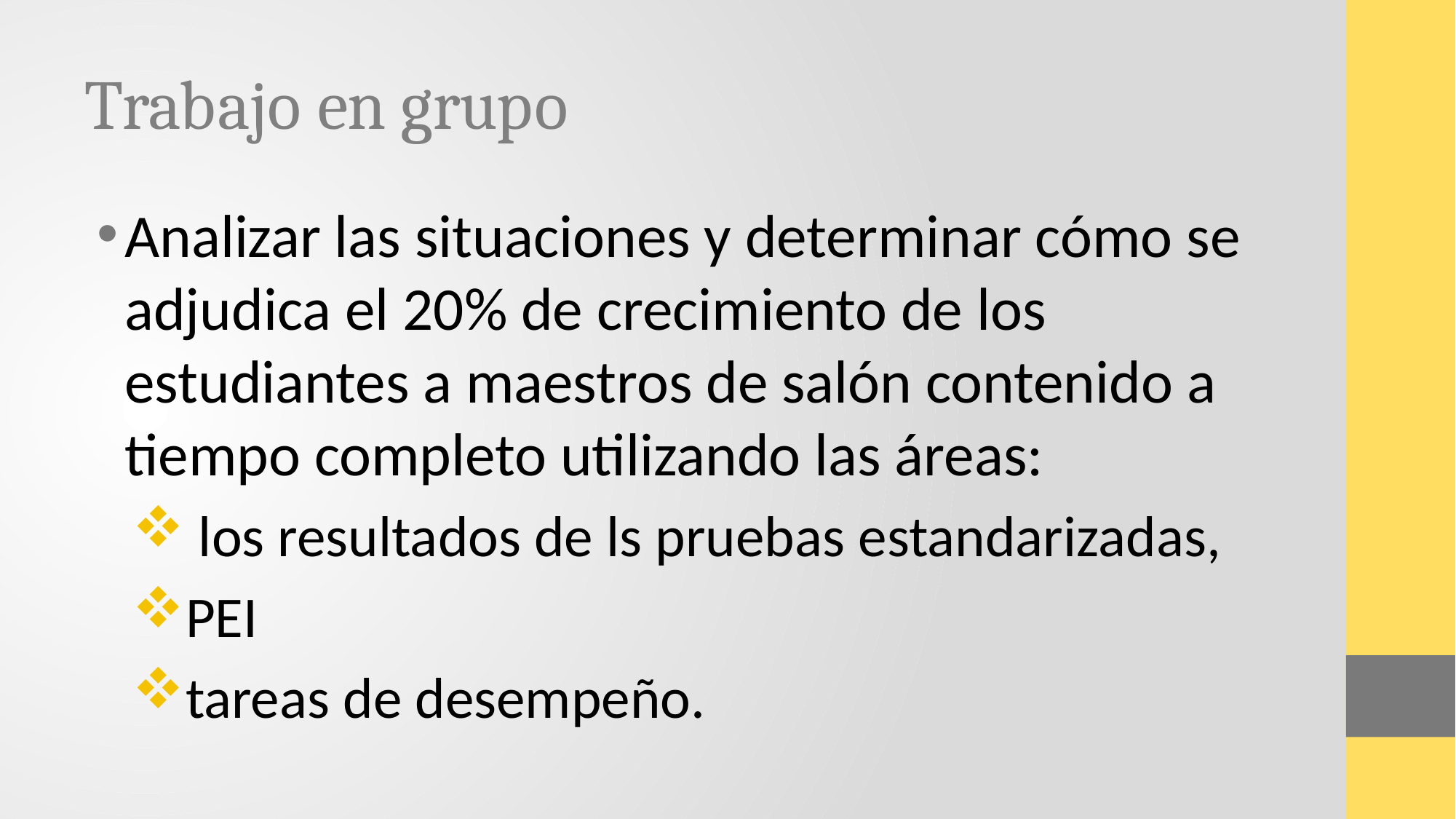

# Trabajo en grupo
Analizar las situaciones y determinar cómo se adjudica el 20% de crecimiento de los estudiantes a maestros de salón contenido a tiempo completo utilizando las áreas:
 los resultados de ls pruebas estandarizadas,
PEI
tareas de desempeño.